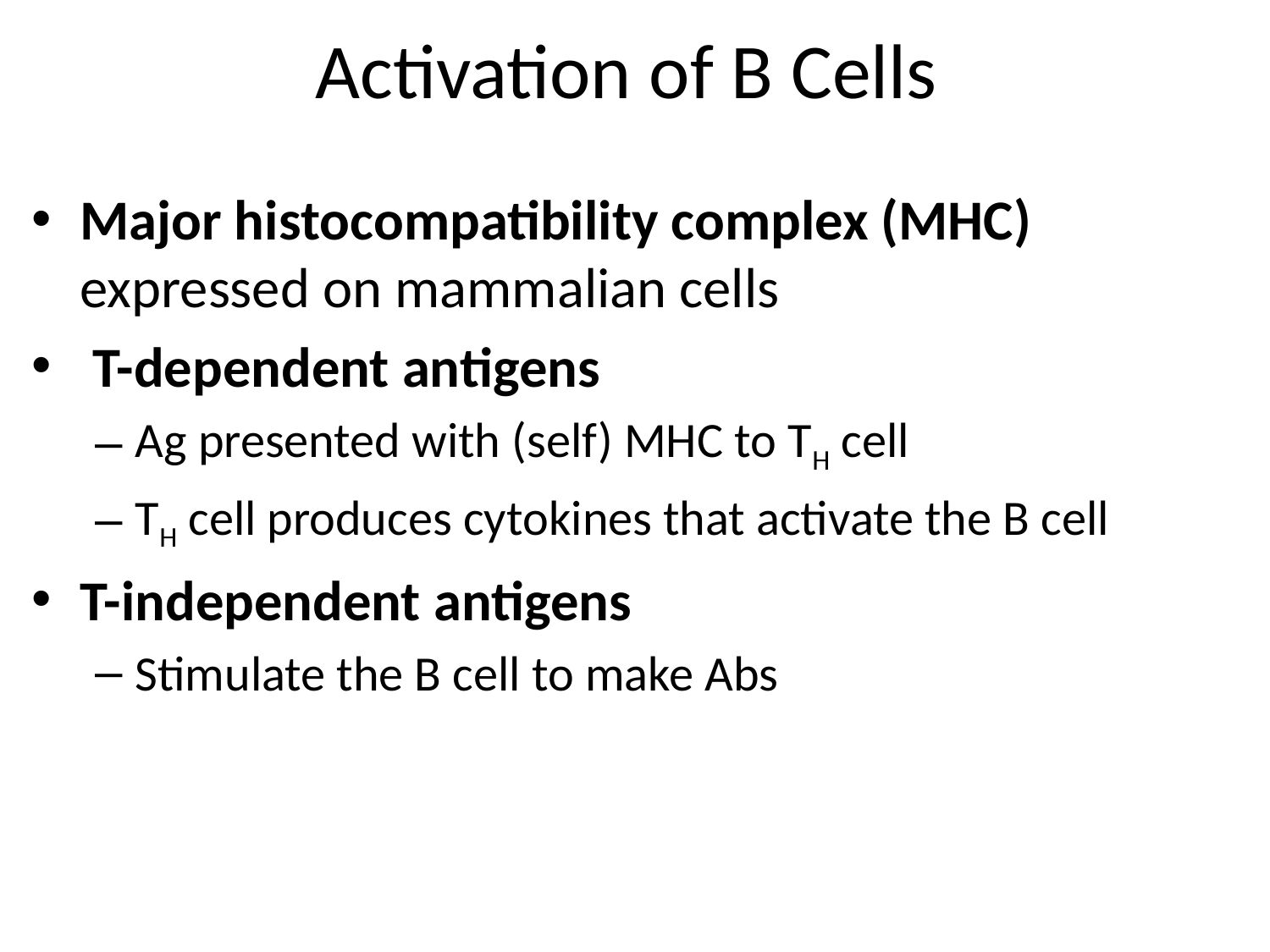

# Activation of B Cells
Major histocompatibility complex (MHC) expressed on mammalian cells
 T-dependent antigens
Ag presented with (self) MHC to TH cell
TH cell produces cytokines that activate the B cell
T-independent antigens
Stimulate the B cell to make Abs